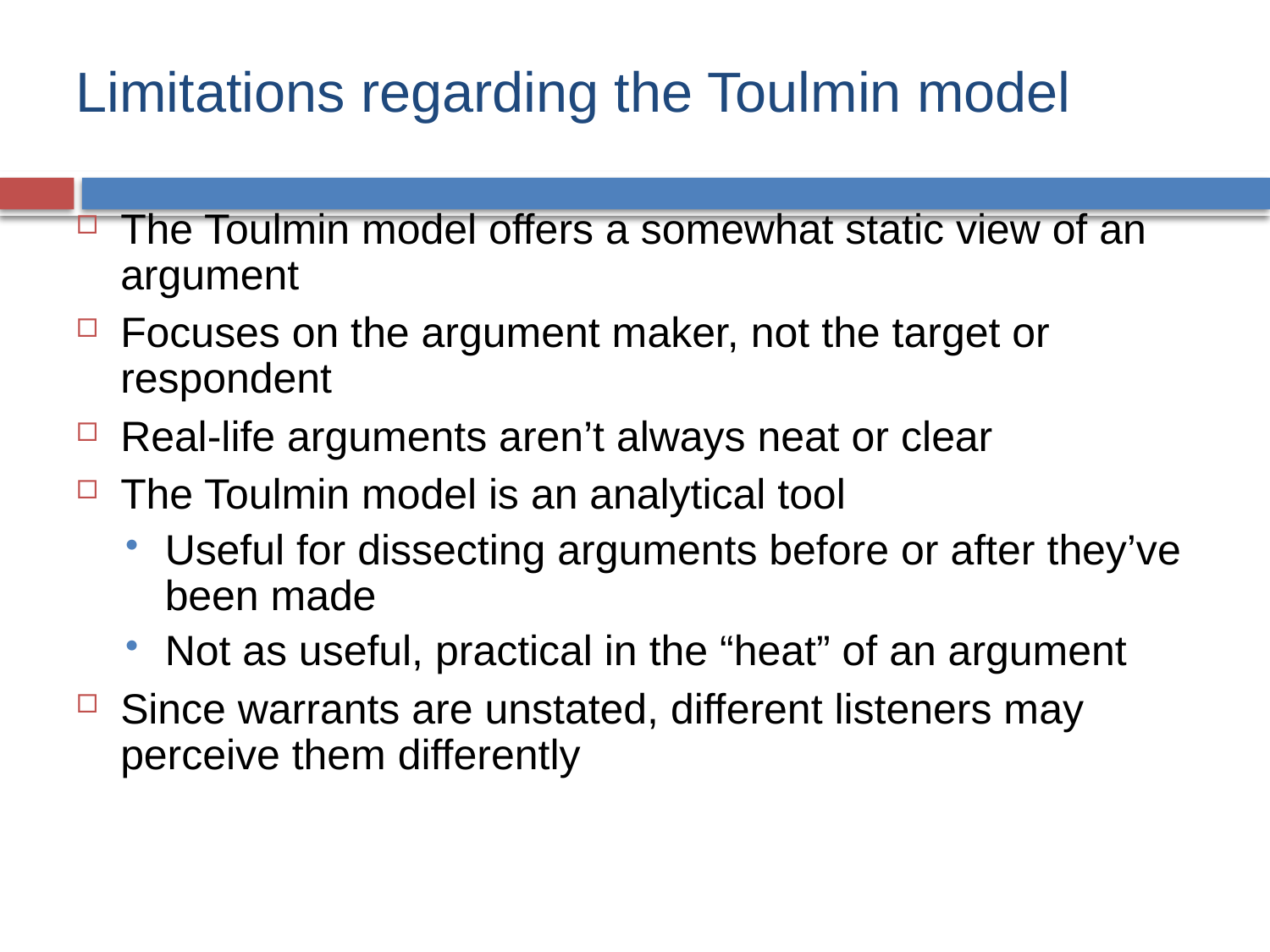

# Limitations regarding the Toulmin model
The Toulmin model offers a somewhat static view of an argument
Focuses on the argument maker, not the target or respondent
Real-life arguments aren’t always neat or clear
The Toulmin model is an analytical tool
Useful for dissecting arguments before or after they’ve been made
Not as useful, practical in the “heat” of an argument
Since warrants are unstated, different listeners may perceive them differently